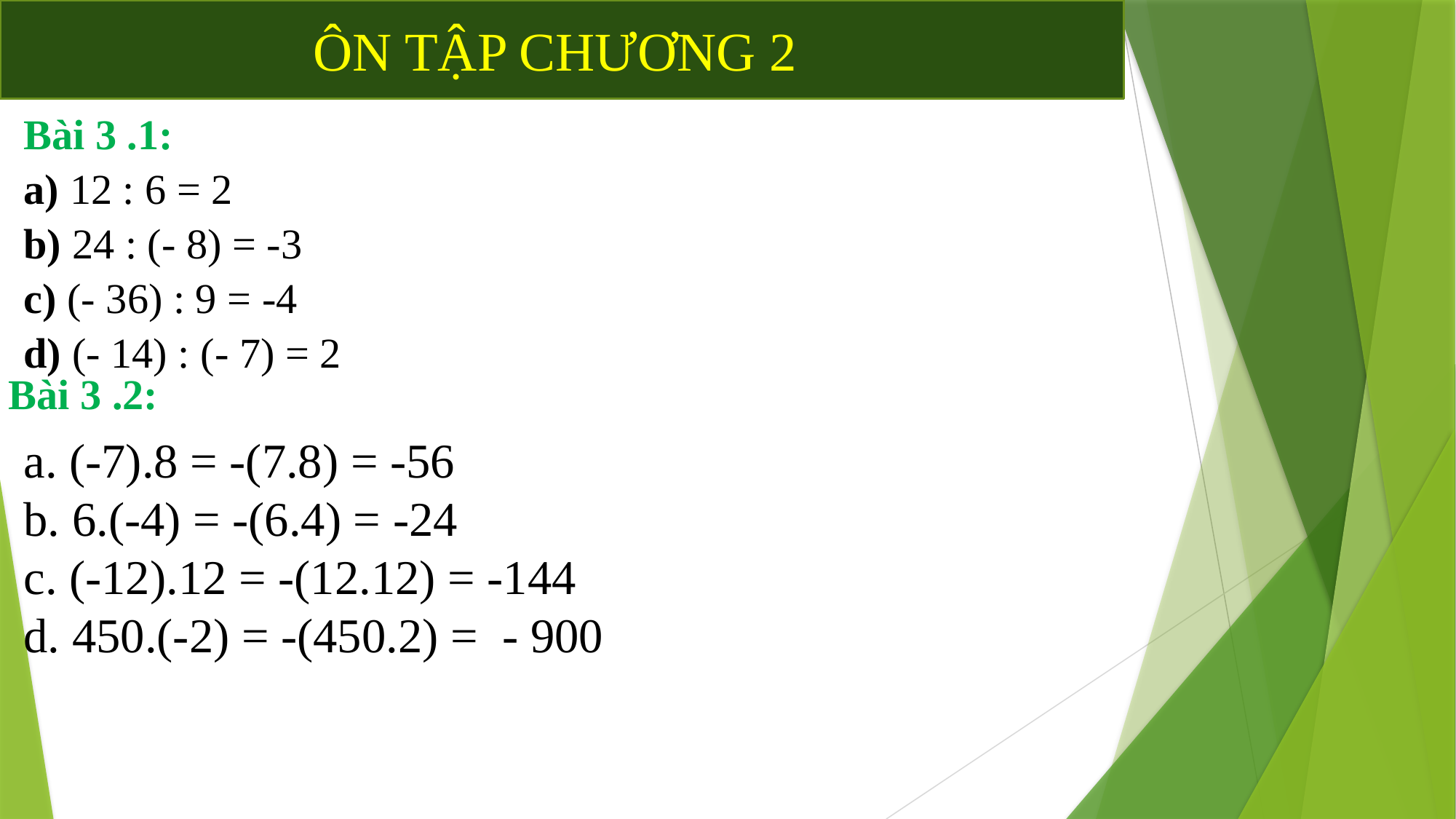

ÔN TẬP CHƯƠNG 2
Bài 3 .1:
a) 12 : 6 = 2
b) 24 : (- 8) = -3
c) (- 36) : 9 = -4
d) (- 14) : (- 7) = 2
Bài 3 .2:
a. (-7).8 = -(7.8) = -56
b. 6.(-4) = -(6.4) = -24
c. (-12).12 = -(12.12) = -144
d. 450.(-2) = -(450.2) =  - 900